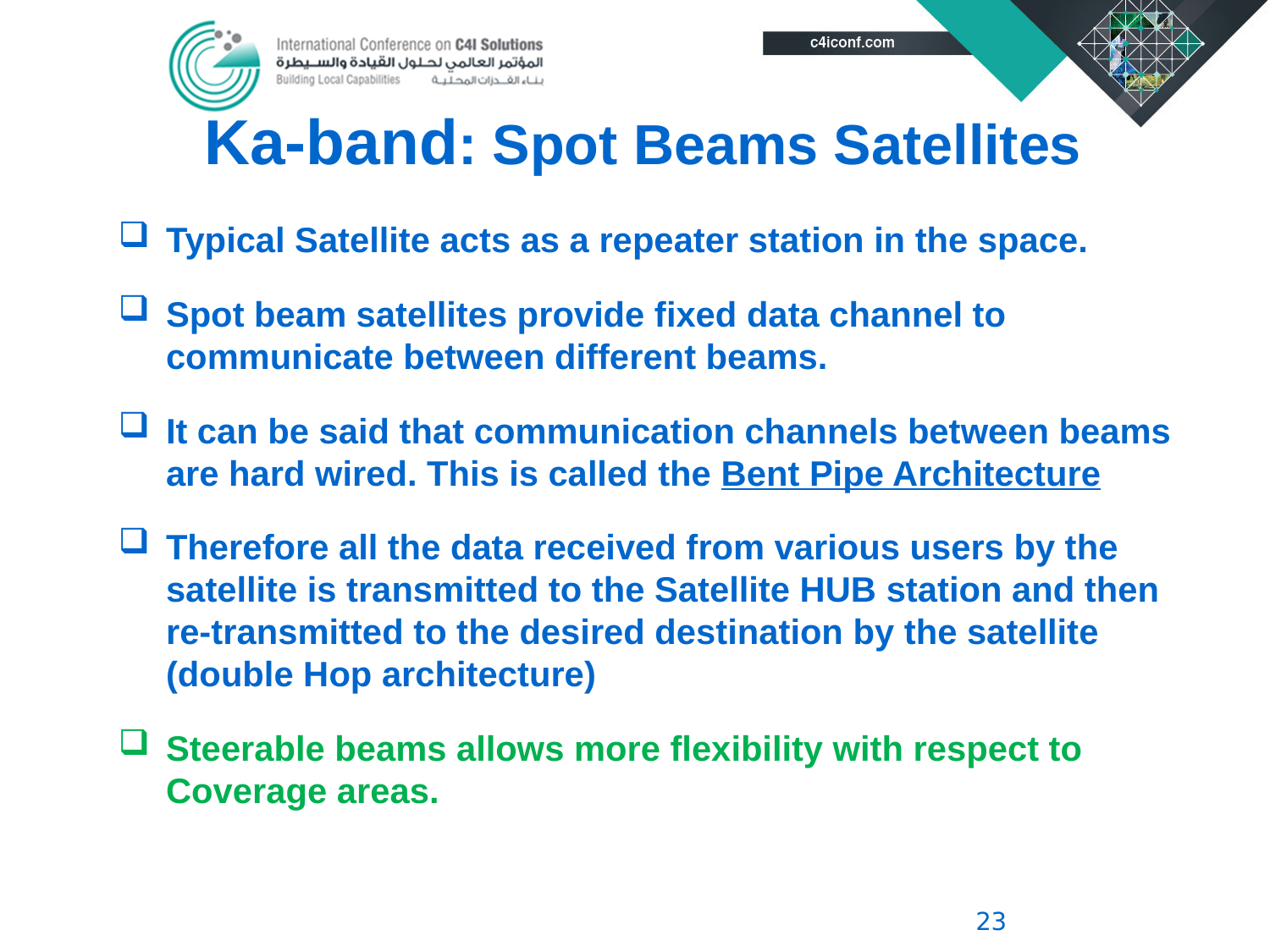

# Ka-band: Spot Beams Satellites
Typical Satellite acts as a repeater station in the space.
Spot beam satellites provide fixed data channel to communicate between different beams.
It can be said that communication channels between beams are hard wired. This is called the Bent Pipe Architecture
Therefore all the data received from various users by the satellite is transmitted to the Satellite HUB station and then re-transmitted to the desired destination by the satellite (double Hop architecture)
Steerable beams allows more flexibility with respect to Coverage areas.
23